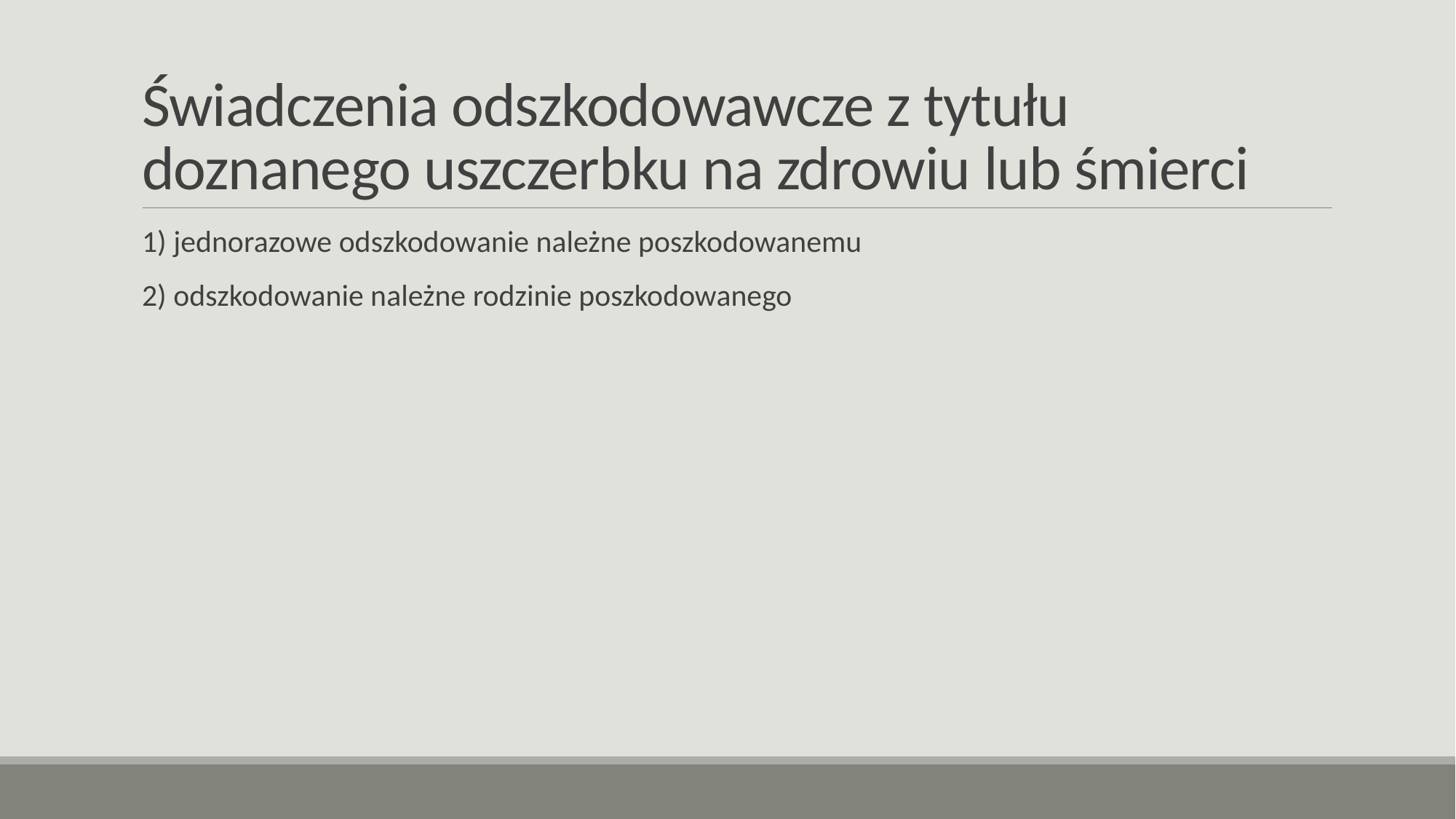

# Świadczenia odszkodowawcze z tytułu doznanego uszczerbku na zdrowiu lub śmierci
1) jednorazowe odszkodowanie należne poszkodowanemu
2) odszkodowanie należne rodzinie poszkodowanego